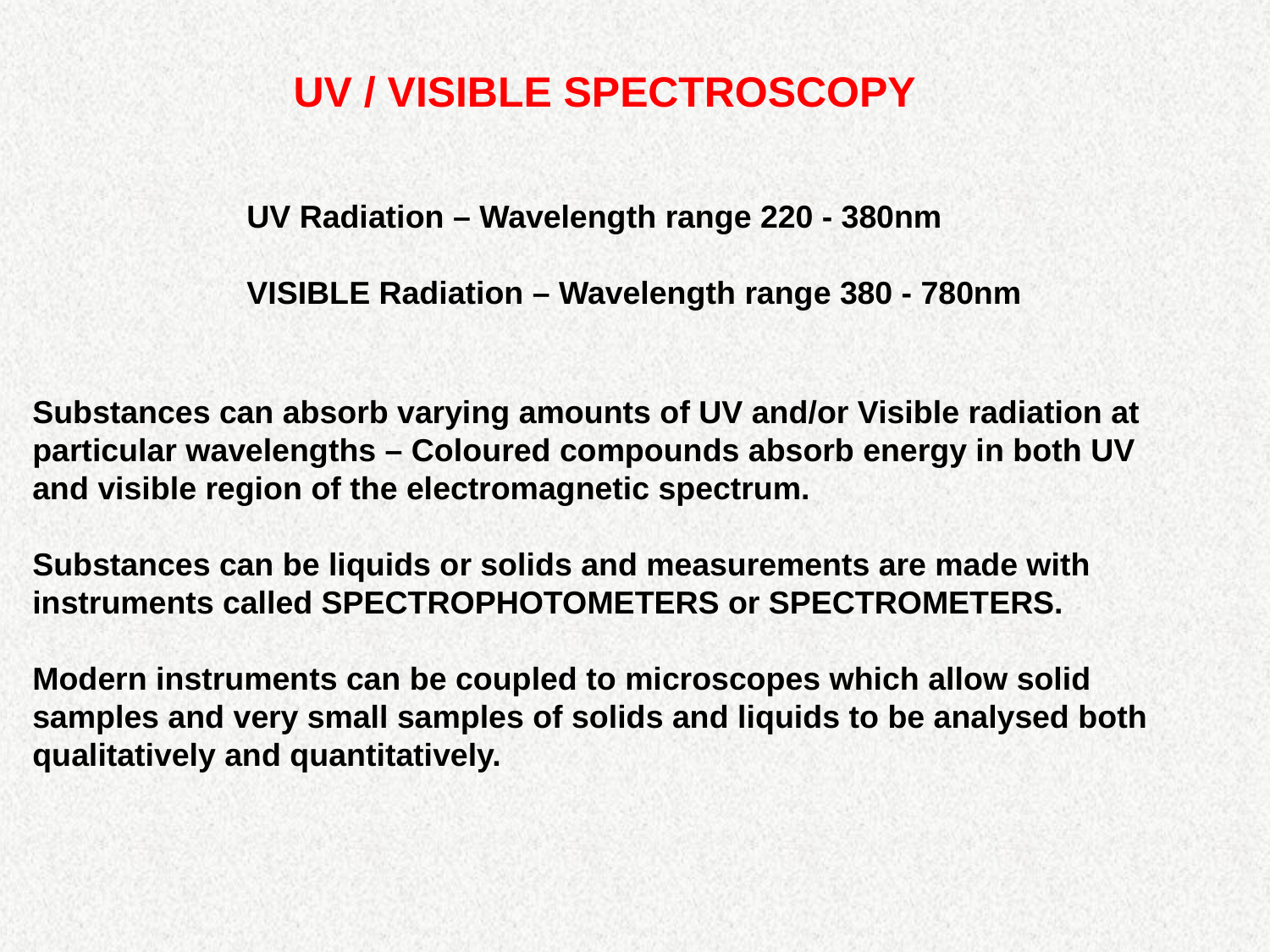

UV / VISIBLE SPECTROSCOPY
UV Radiation – Wavelength range 220 - 380nm

VISIBLE Radiation – Wavelength range 380 - 780nm
Substances can absorb varying amounts of UV and/or Visible radiation at
particular wavelengths – Coloured compounds absorb energy in both UV
and visible region of the electromagnetic spectrum.

Substances can be liquids or solids and measurements are made with
instruments called SPECTROPHOTOMETERS or SPECTROMETERS.

Modern instruments can be coupled to microscopes which allow solid
samples and very small samples of solids and liquids to be analysed both
qualitatively and quantitatively.